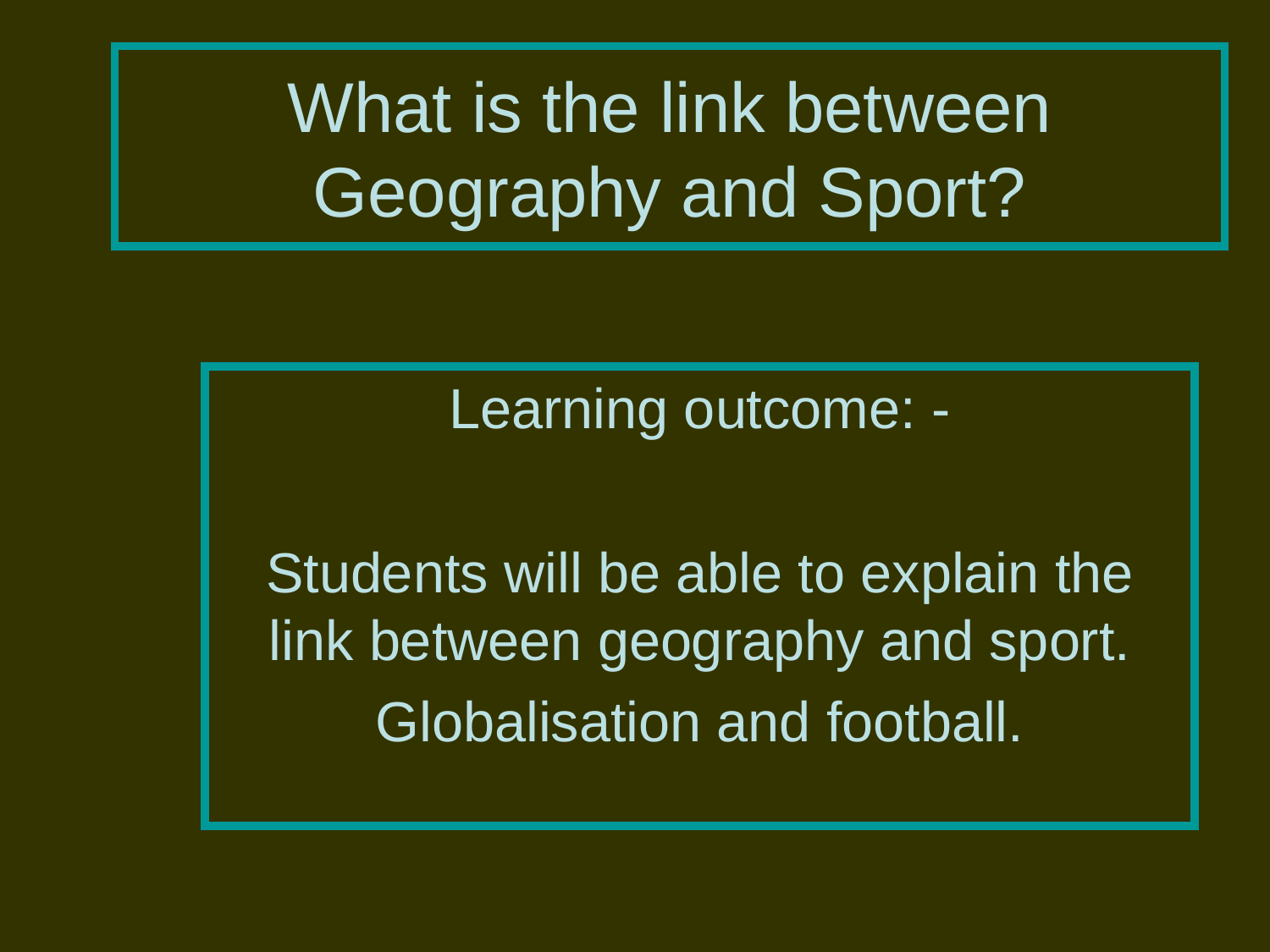

# What is the link between Geography and Sport?
Learning outcome: -

Students will be able to explain the link between geography and sport.
Globalisation and football.